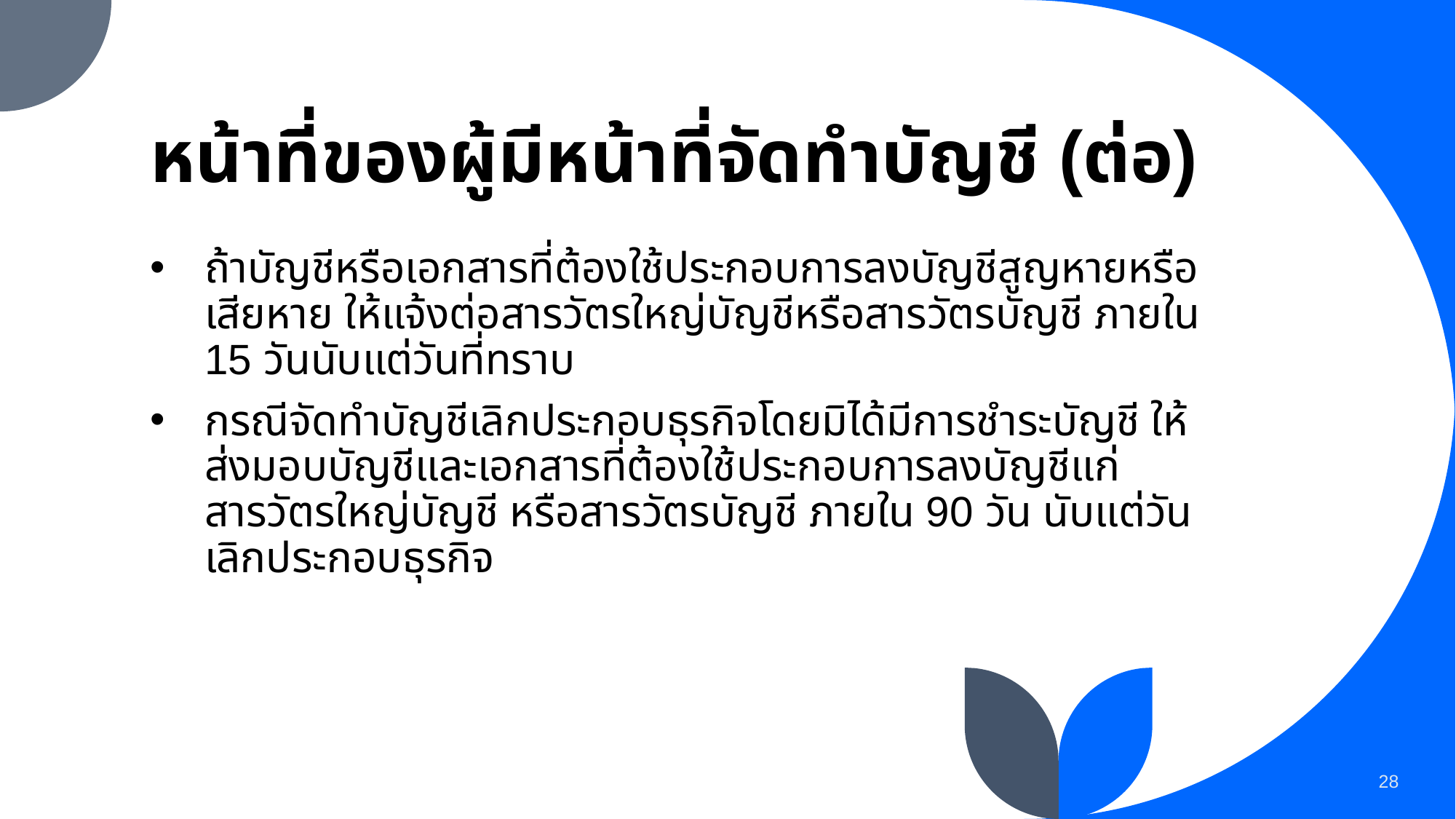

# หน้าที่ของผู้มีหน้าที่จัดทำบัญชี (ต่อ)
ถ้าบัญชีหรือเอกสารที่ต้องใช้ประกอบการลงบัญชีสูญหายหรือเสียหาย ให้แจ้งต่อสารวัตรใหญ่บัญชีหรือสารวัตรบัญชี ภายใน 15 วันนับแต่วันที่ทราบ
กรณีจัดทำบัญชีเลิกประกอบธุรกิจโดยมิได้มีการชำระบัญชี ให้ส่งมอบบัญชีและเอกสารที่ต้องใช้ประกอบการลงบัญชีแก่สารวัตรใหญ่บัญชี หรือสารวัตรบัญชี ภายใน 90 วัน นับแต่วันเลิกประกอบธุรกิจ

28